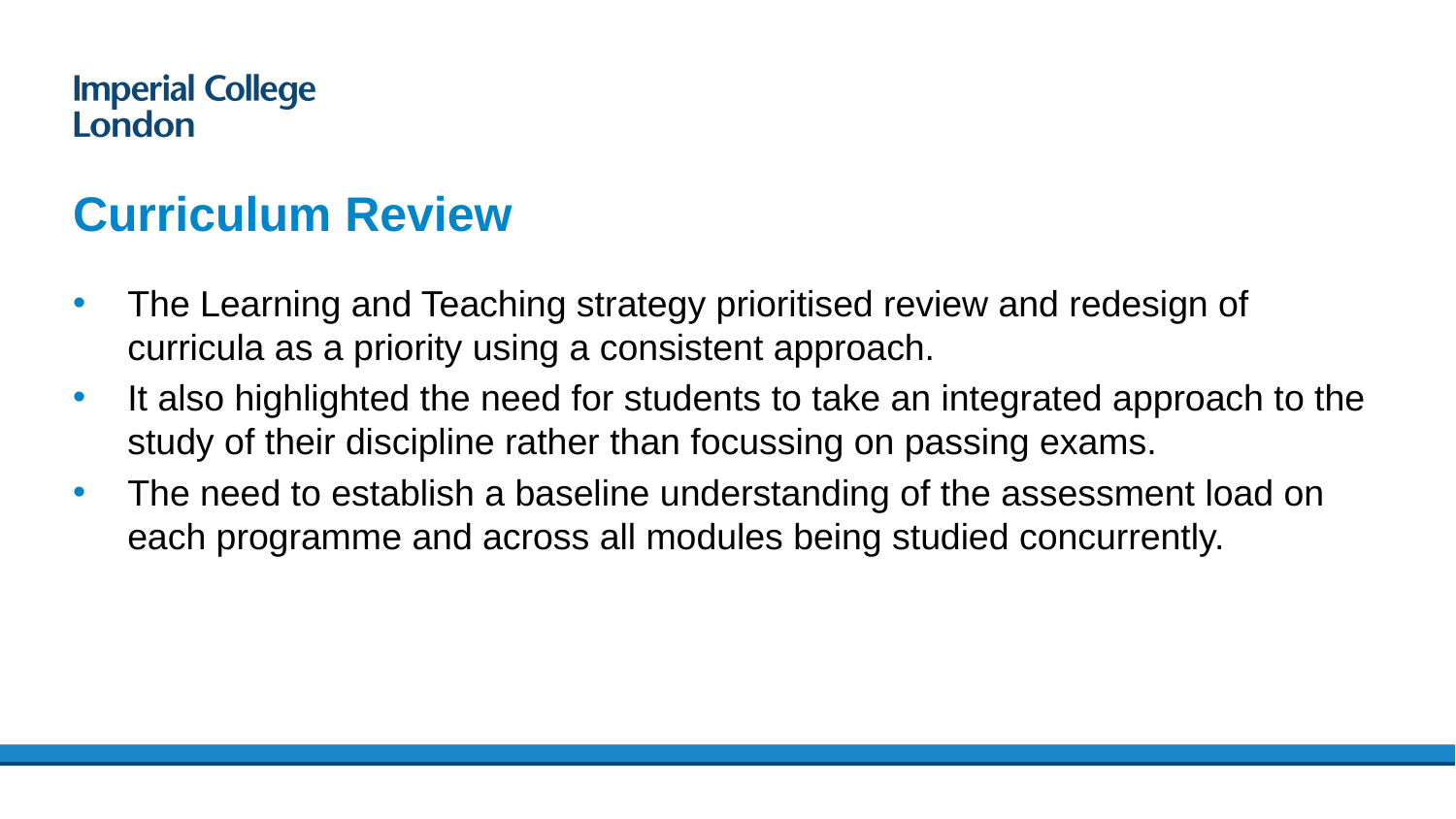

# Curriculum Review
The Learning and Teaching strategy prioritised review and redesign of curricula as a priority using a consistent approach.
It also highlighted the need for students to take an integrated approach to the study of their discipline rather than focussing on passing exams.
The need to establish a baseline understanding of the assessment load on each programme and across all modules being studied concurrently.